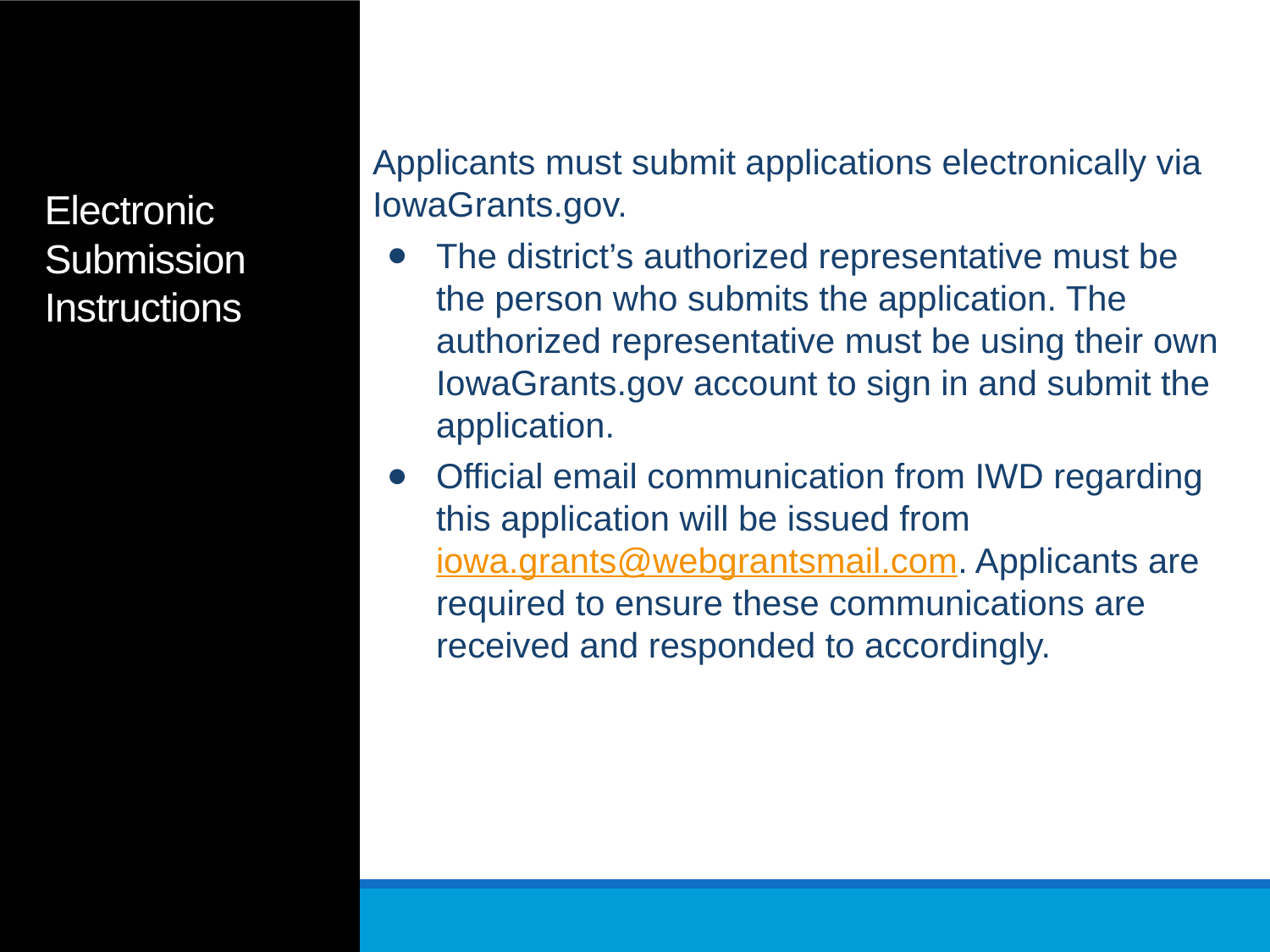

Applicants must submit applications electronically via IowaGrants.gov.
The district’s authorized representative must be the person who submits the application. The authorized representative must be using their own IowaGrants.gov account to sign in and submit the application.
Official email communication from IWD regarding this application will be issued from iowa.grants@webgrantsmail.com. Applicants are required to ensure these communications are received and responded to accordingly.
# Electronic Submission Instructions